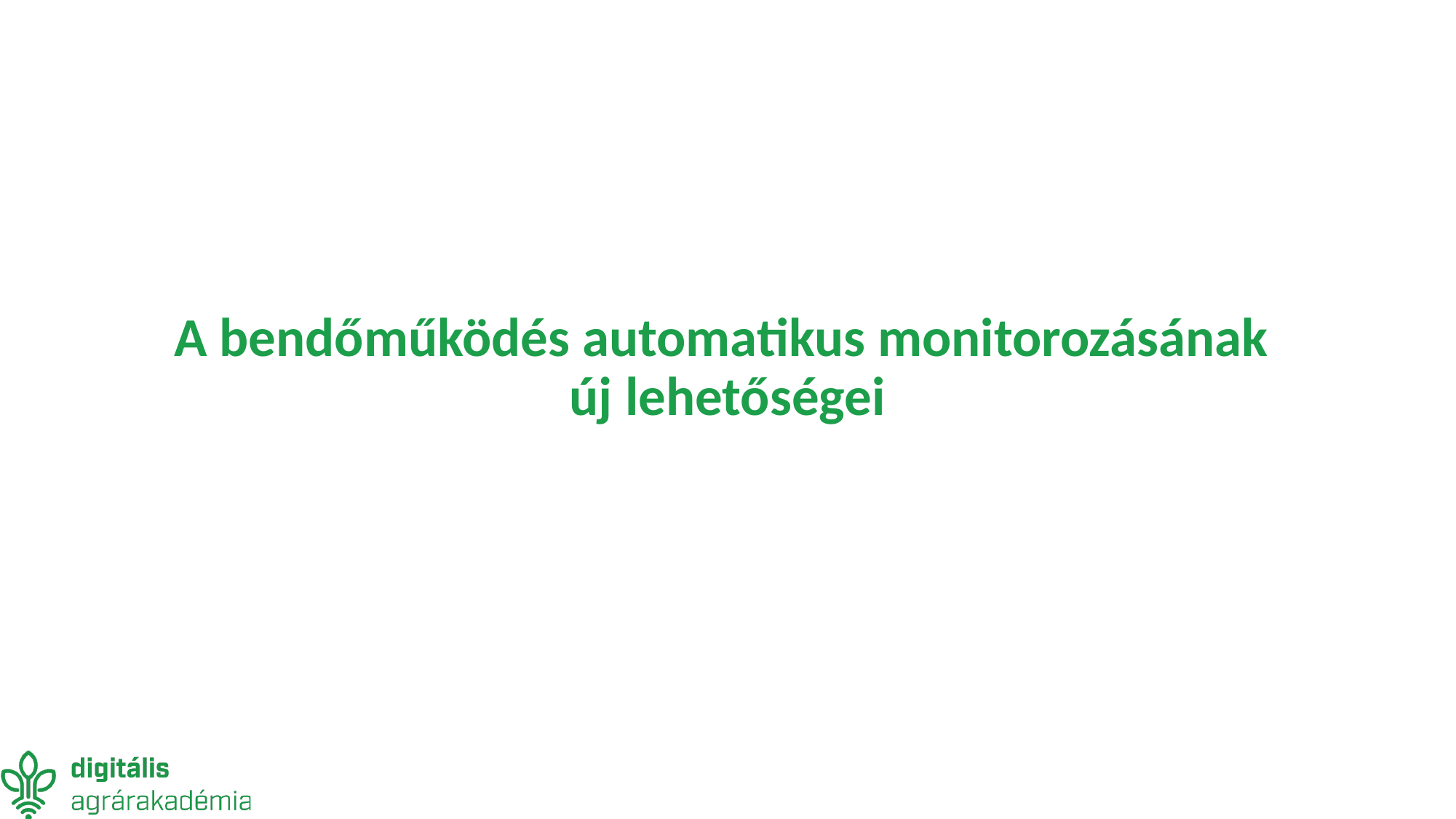

# A bendőműködés automatikus monitorozásának új lehetőségei